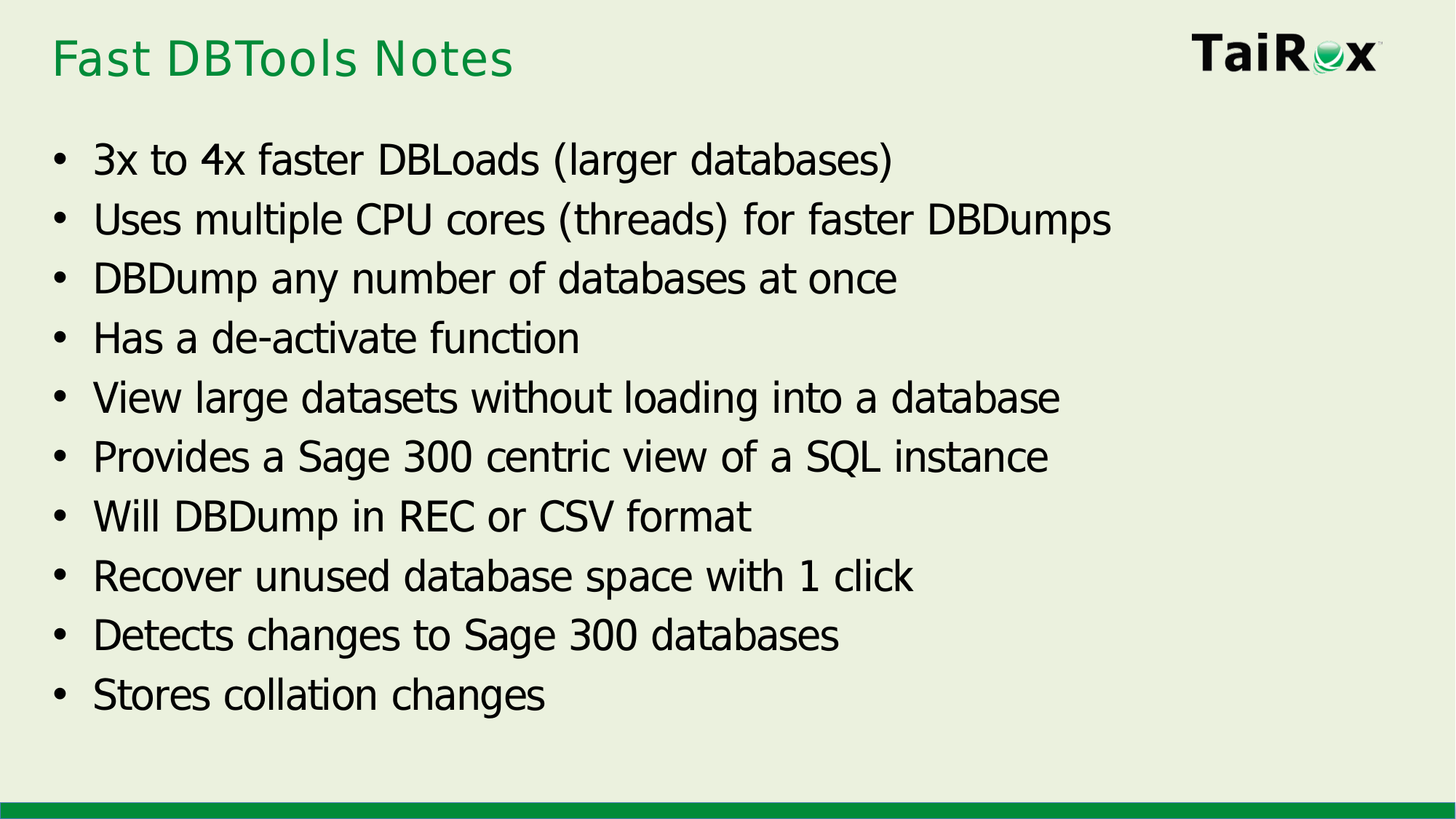

# Fast DBTools Notes
3x to 4x faster DBLoads (larger databases)
Uses multiple CPU cores (threads) for faster DBDumps
DBDump any number of databases at once
Has a de-activate function
View large datasets without loading into a database
Provides a Sage 300 centric view of a SQL instance
Will DBDump in REC or CSV format
Recover unused database space with 1 click
Detects changes to Sage 300 databases
Stores collation changes